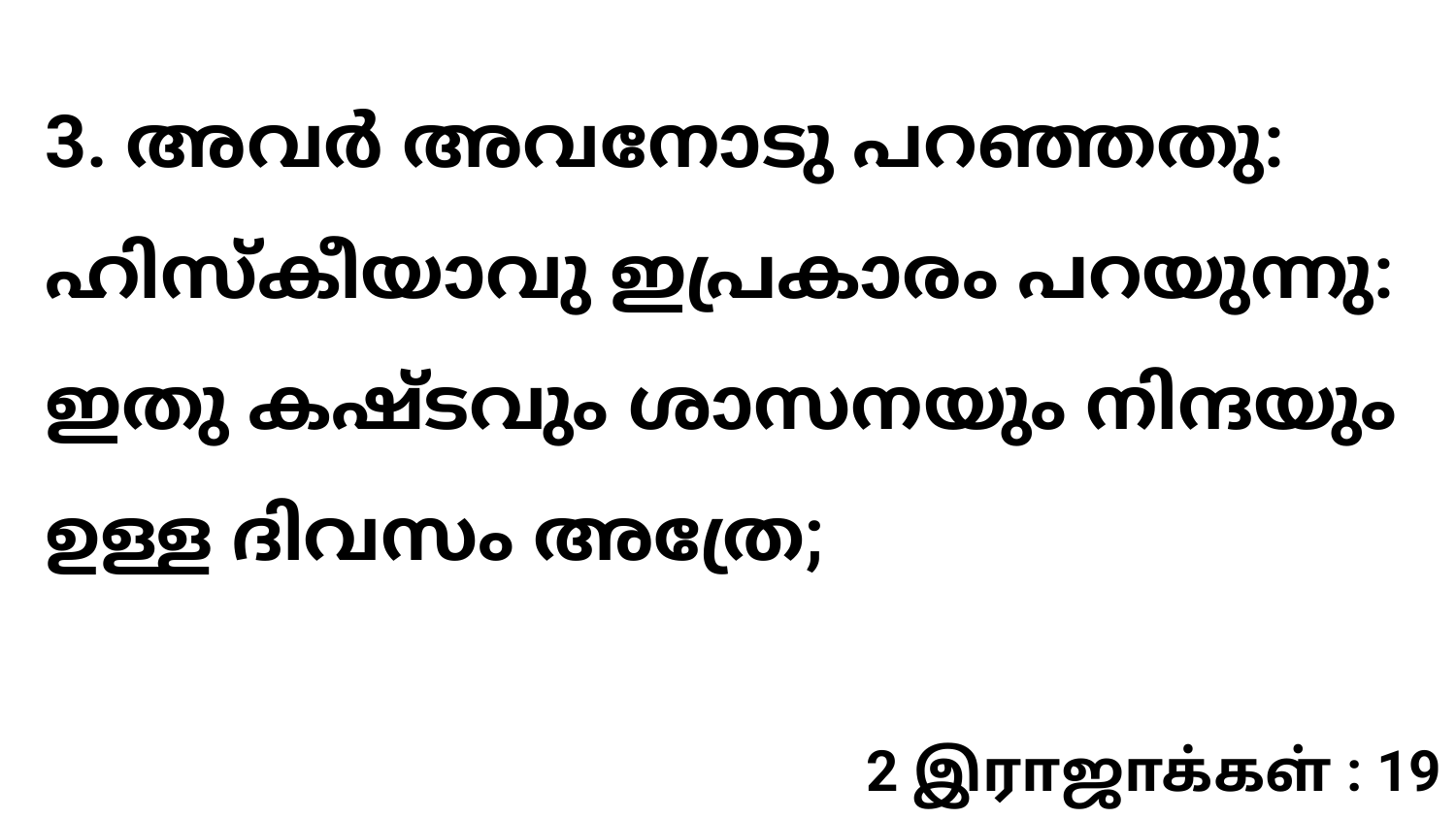

3. അവർ അവനോടു പറഞ്ഞതു: ഹിസ്കീയാവു ഇപ്രകാരം പറയുന്നു: ഇതു കഷ്ടവും ശാസനയും നിന്ദയും ഉള്ള ദിവസം അത്രേ;
2 இராஜாக்கள் : 19